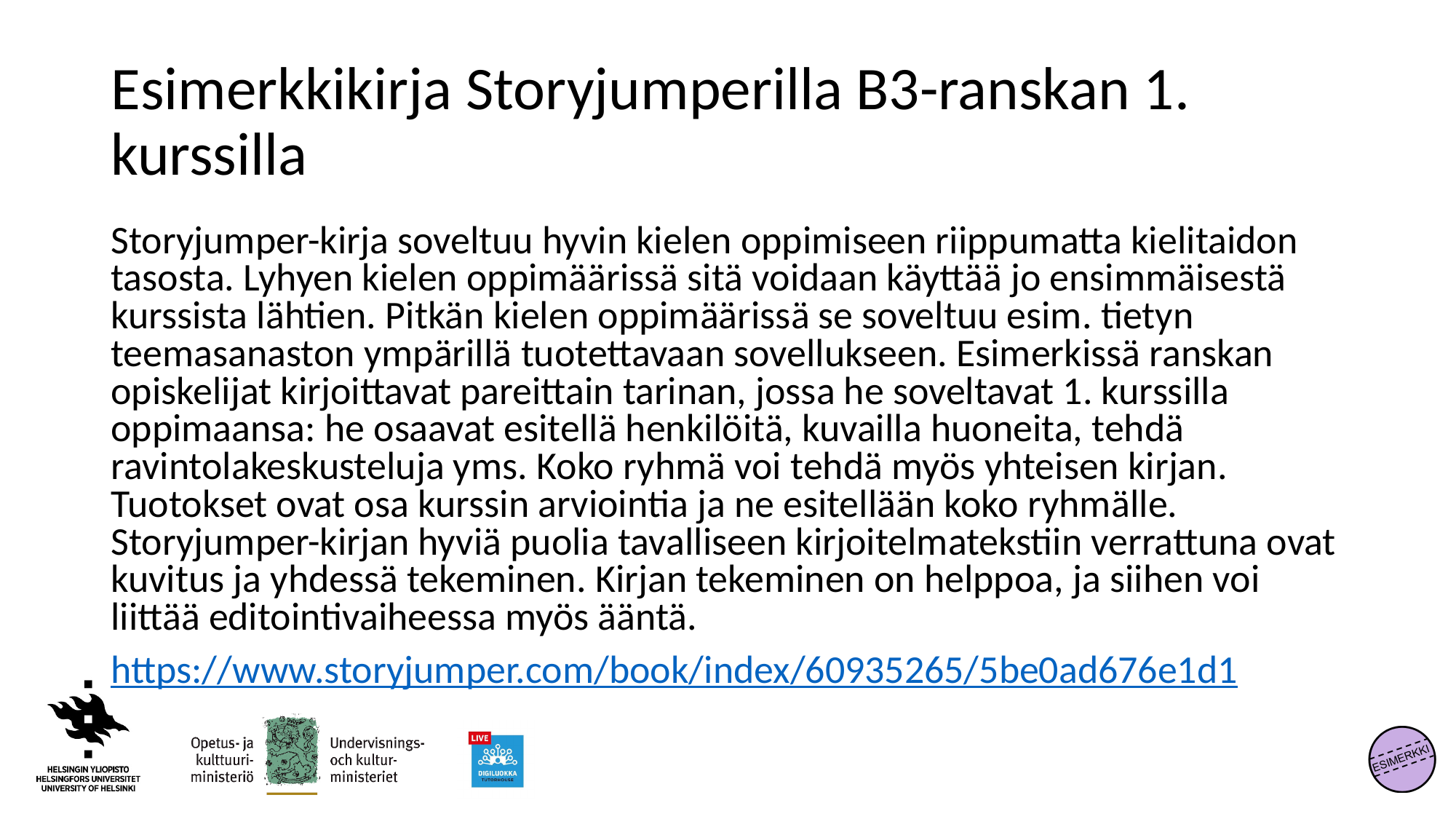

# Esimerkkikirja Storyjumperilla B3-ranskan 1. kurssilla
Storyjumper-kirja soveltuu hyvin kielen oppimiseen riippumatta kielitaidon tasosta. Lyhyen kielen oppimäärissä sitä voidaan käyttää jo ensimmäisestä kurssista lähtien. Pitkän kielen oppimäärissä se soveltuu esim. tietyn teemasanaston ympärillä tuotettavaan sovellukseen. Esimerkissä ranskan opiskelijat kirjoittavat pareittain tarinan, jossa he soveltavat 1. kurssilla oppimaansa: he osaavat esitellä henkilöitä, kuvailla huoneita, tehdä ravintolakeskusteluja yms. Koko ryhmä voi tehdä myös yhteisen kirjan. Tuotokset ovat osa kurssin arviointia ja ne esitellään koko ryhmälle. Storyjumper-kirjan hyviä puolia tavalliseen kirjoitelmatekstiin verrattuna ovat kuvitus ja yhdessä tekeminen. Kirjan tekeminen on helppoa, ja siihen voi liittää editointivaiheessa myös ääntä.
https://www.storyjumper.com/book/index/60935265/5be0ad676e1d1